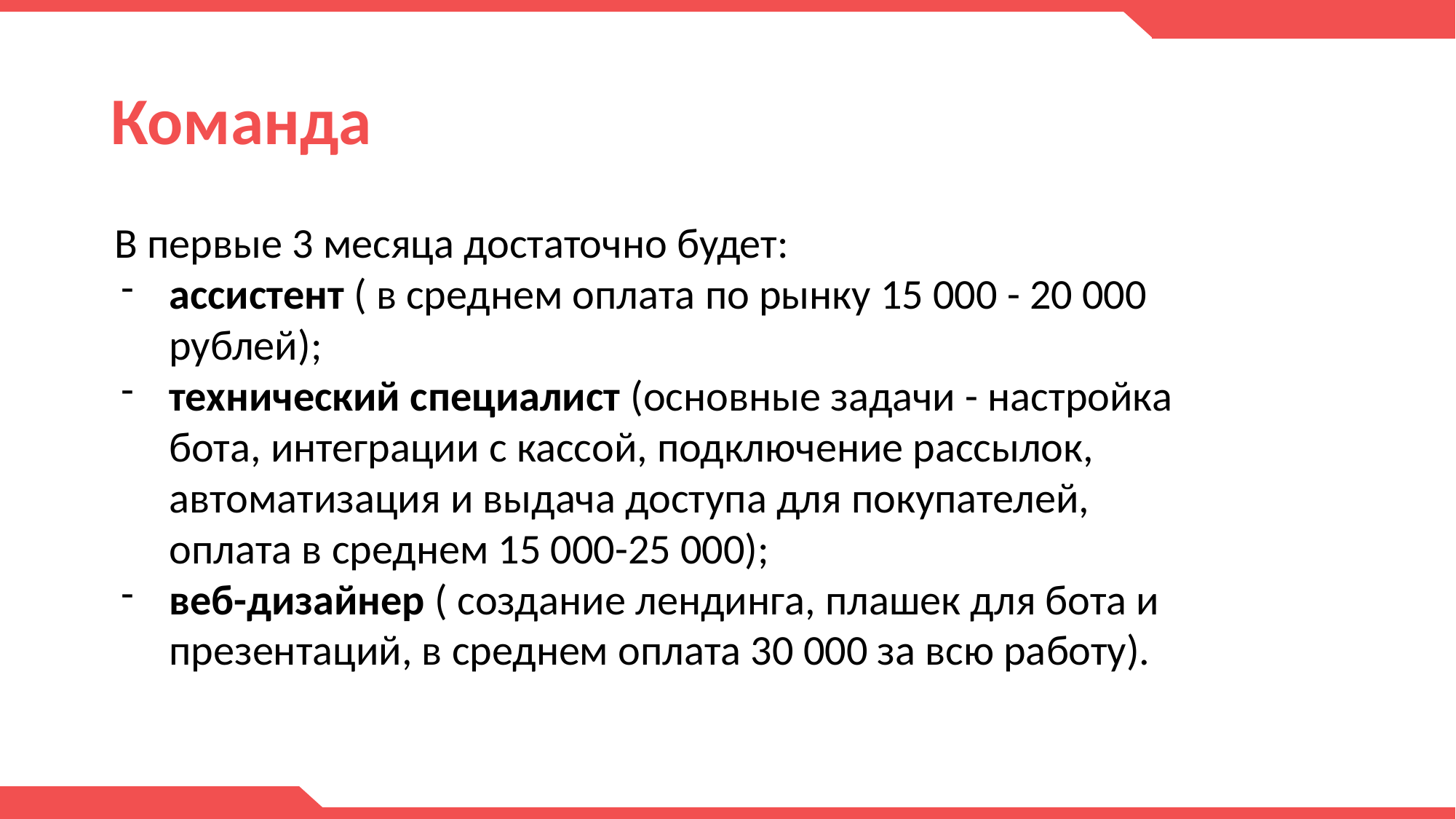

# Команда
В первые 3 месяца достаточно будет:
ассистент ( в среднем оплата по рынку 15 000 - 20 000 рублей);
технический специалист (основные задачи - настройка бота, интеграции с кассой, подключение рассылок, автоматизация и выдача доступа для покупателей, оплата в среднем 15 000-25 000);
веб-дизайнер ( создание лендинга, плашек для бота и презентаций, в среднем оплата 30 000 за всю работу).